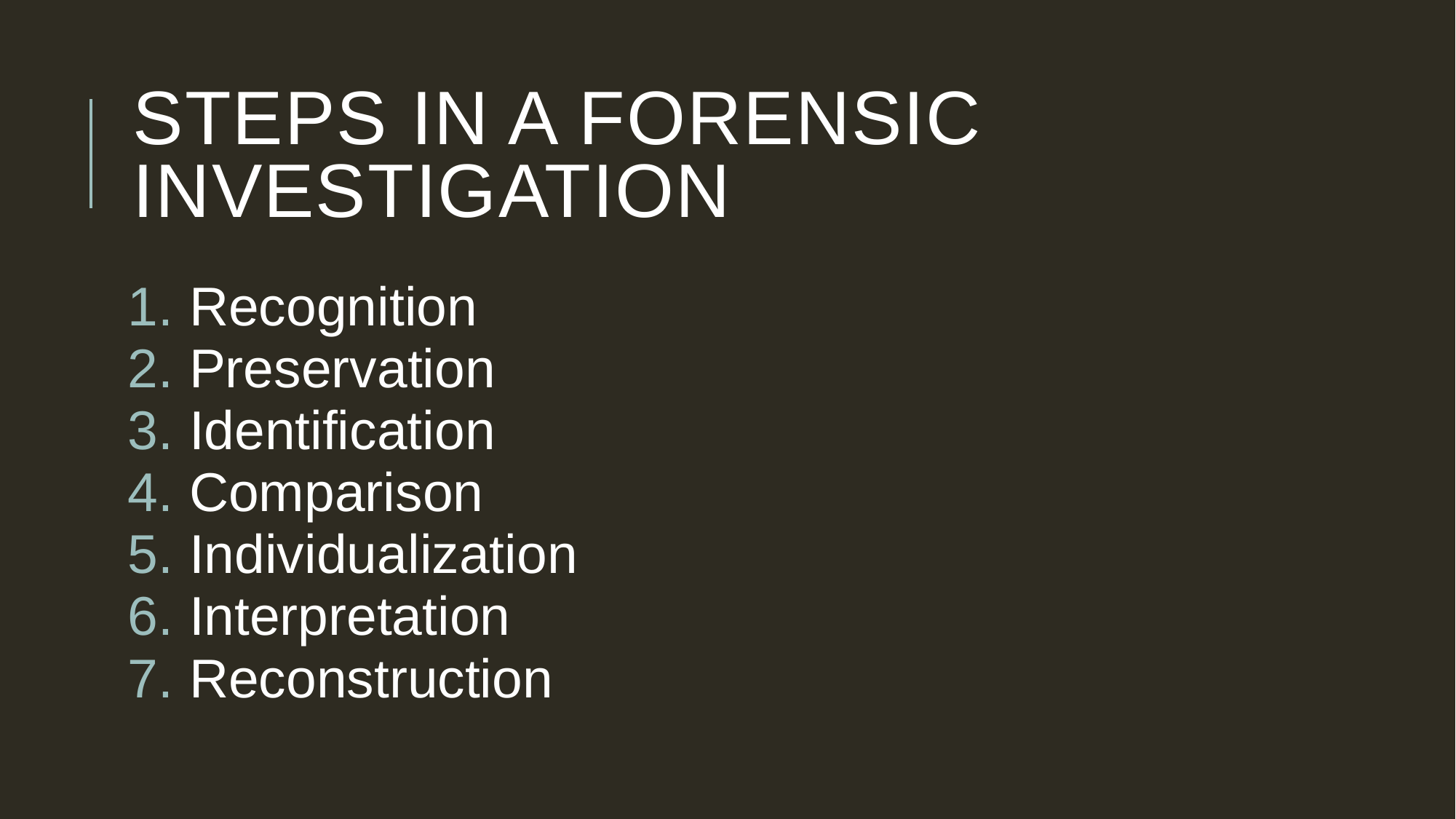

# Steps in a Forensic Investigation
Recognition
Preservation
Identification
Comparison
Individualization
Interpretation
Reconstruction